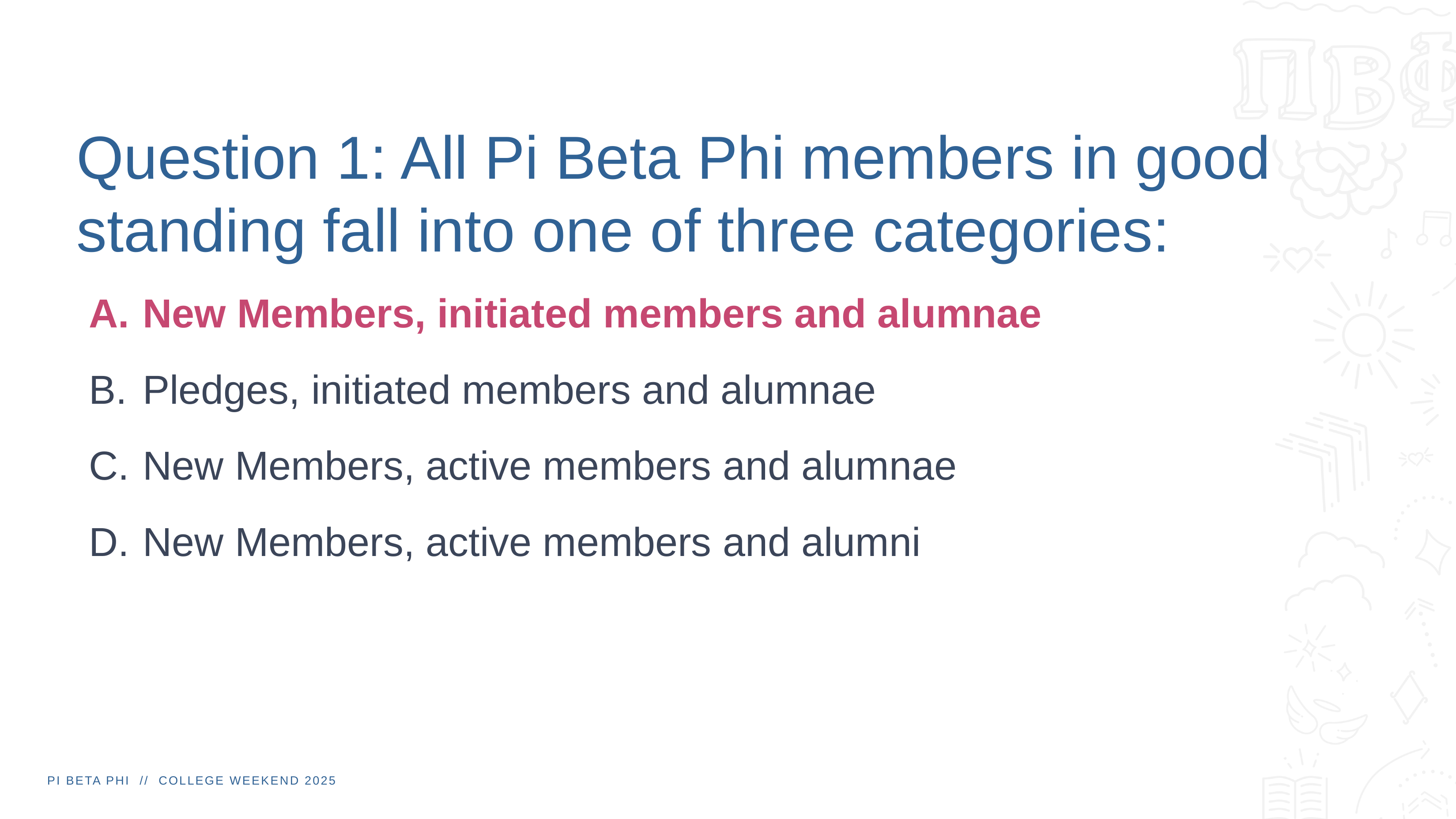

# Question 1: All Pi Beta Phi members in good standing fall into one of three categories:
New Members, initiated members and alumnae
Pledges, initiated members and alumnae
New Members, active members and alumnae
New Members, active members and alumni